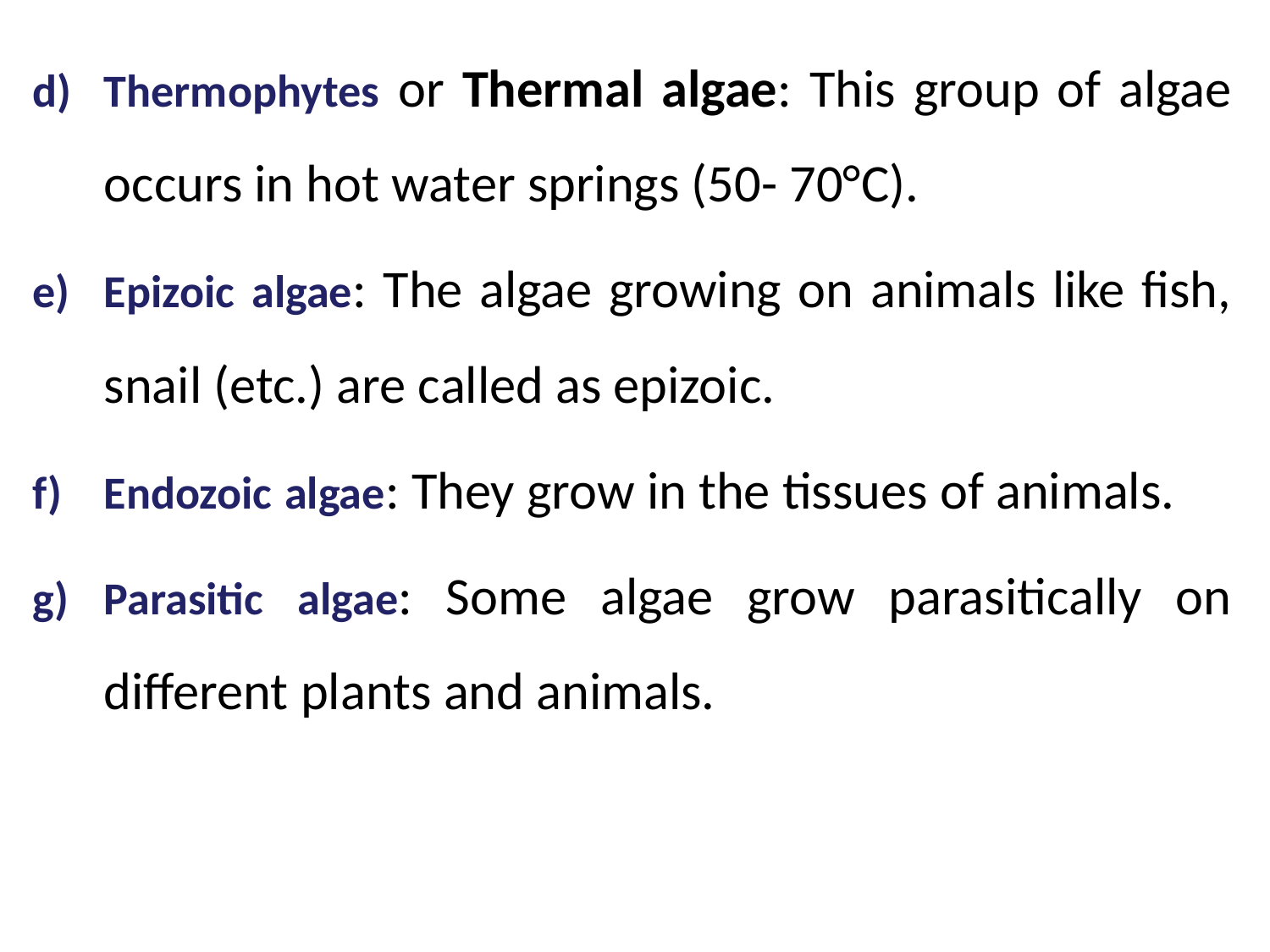

Thermophytes or Thermal algae: This group of algae occurs in hot water springs (50- 70°C).
Epizoic algae: The algae growing on animals like fish, snail (etc.) are called as epizoic.
Endozoic algae: They grow in the tissues of animals.
Parasitic algae: Some algae grow parasitically on different plants and animals.